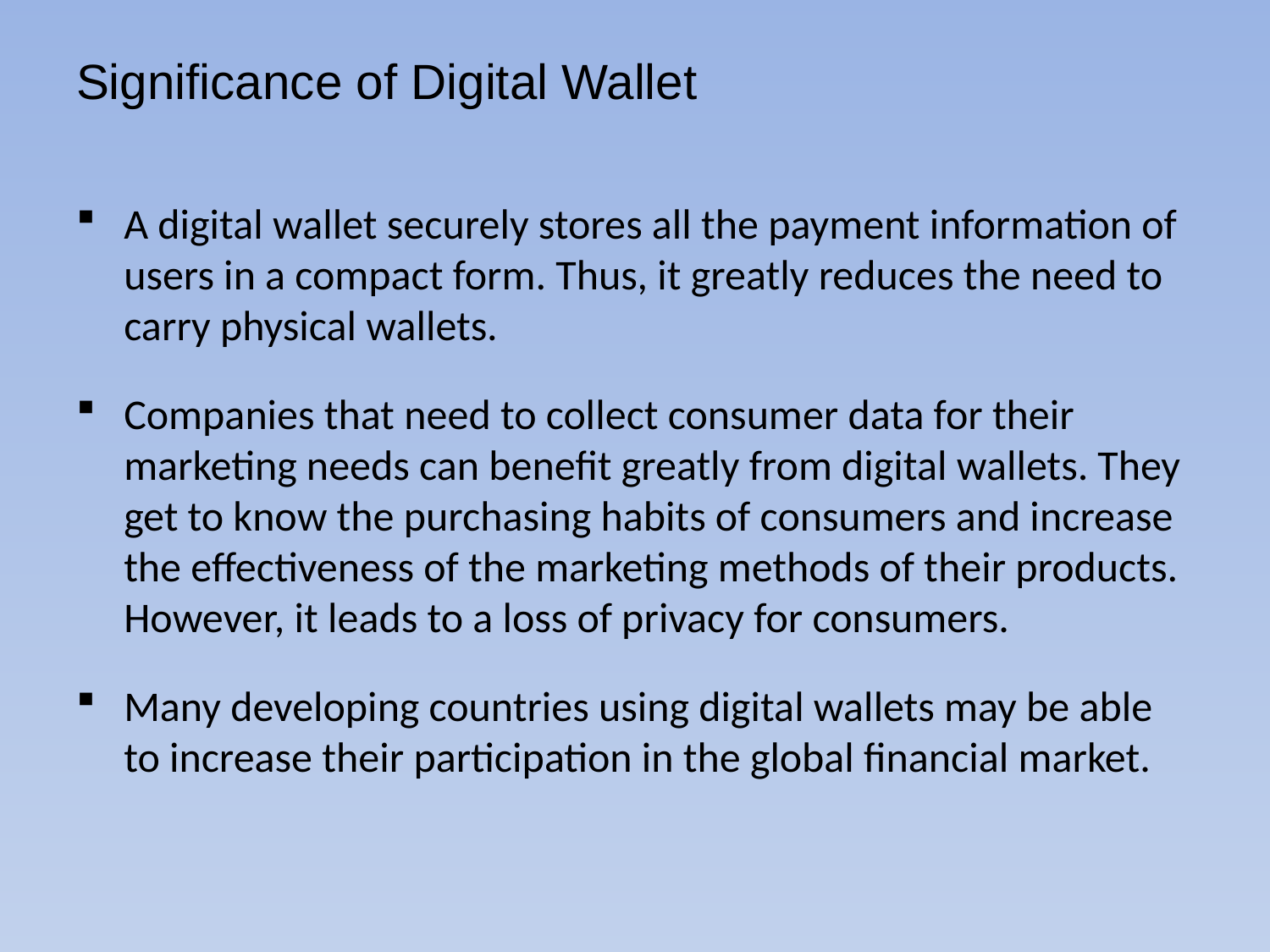

# Significance of Digital Wallet
A digital wallet securely stores all the payment information of users in a compact form. Thus, it greatly reduces the need to carry physical wallets.

Companies that need to collect consumer data for their marketing needs can benefit greatly from digital wallets. They get to know the purchasing habits of consumers and increase the effectiveness of the marketing methods of their products. However, it leads to a loss of privacy for consumers.

Many developing countries using digital wallets may be able to increase their participation in the global financial market.